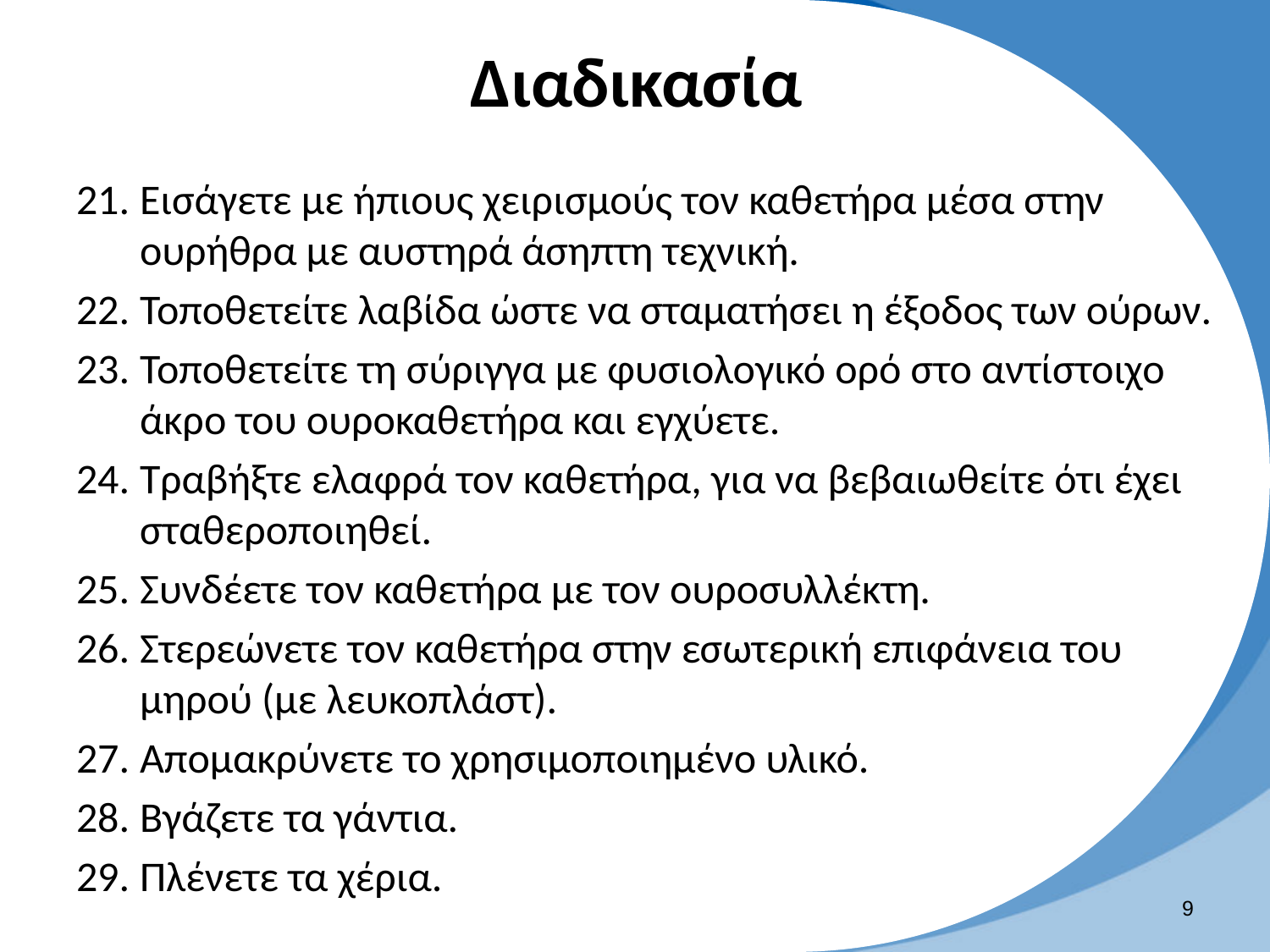

# Διαδικασία
Εισάγετε με ήπιους χειρισμούς τον καθετήρα μέσα στην ουρήθρα με αυστηρά άσηπτη τεχνική.
Τοποθετείτε λαβίδα ώστε να σταματήσει η έξοδος των ούρων.
Τοποθετείτε τη σύριγγα με φυσιολογικό ορό στο αντίστοιχο άκρο του ουροκαθετήρα και εγχύετε.
Τραβήξτε ελαφρά τον καθετήρα, για να βεβαιωθείτε ότι έχει σταθεροποιηθεί.
Συνδέετε τον καθετήρα με τον ουροσυλλέκτη.
Στερεώνετε τον καθετήρα στην εσωτερική επιφάνεια του μηρού (με λευκοπλάστ).
Απομακρύνετε το χρησιμοποιημένο υλικό.
Βγάζετε τα γάντια.
Πλένετε τα χέρια.

9